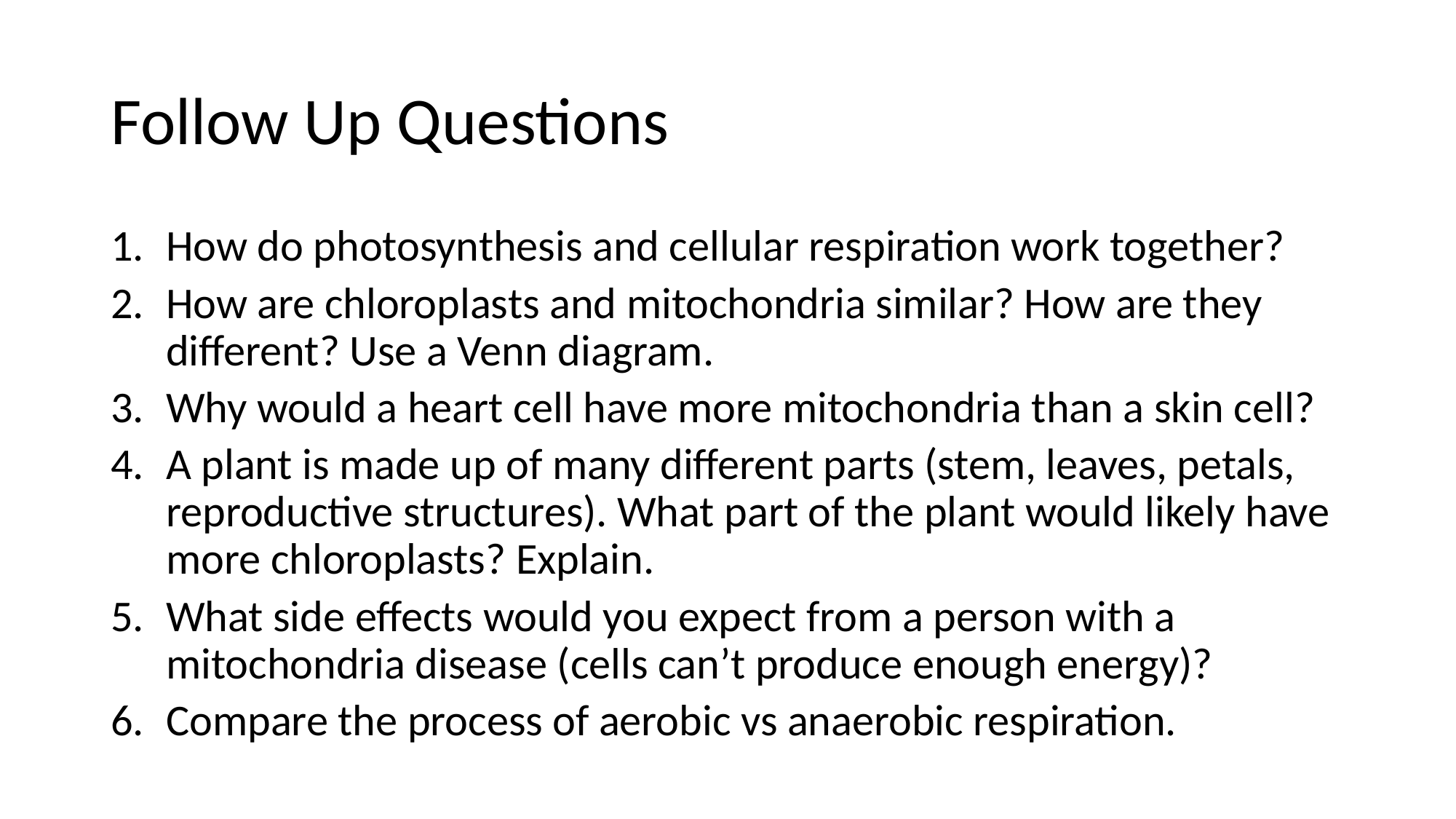

# Follow Up Questions
How do photosynthesis and cellular respiration work together?
How are chloroplasts and mitochondria similar? How are they different? Use a Venn diagram.
Why would a heart cell have more mitochondria than a skin cell?
A plant is made up of many different parts (stem, leaves, petals, reproductive structures). What part of the plant would likely have more chloroplasts? Explain.
What side effects would you expect from a person with a mitochondria disease (cells can’t produce enough energy)?
Compare the process of aerobic vs anaerobic respiration.